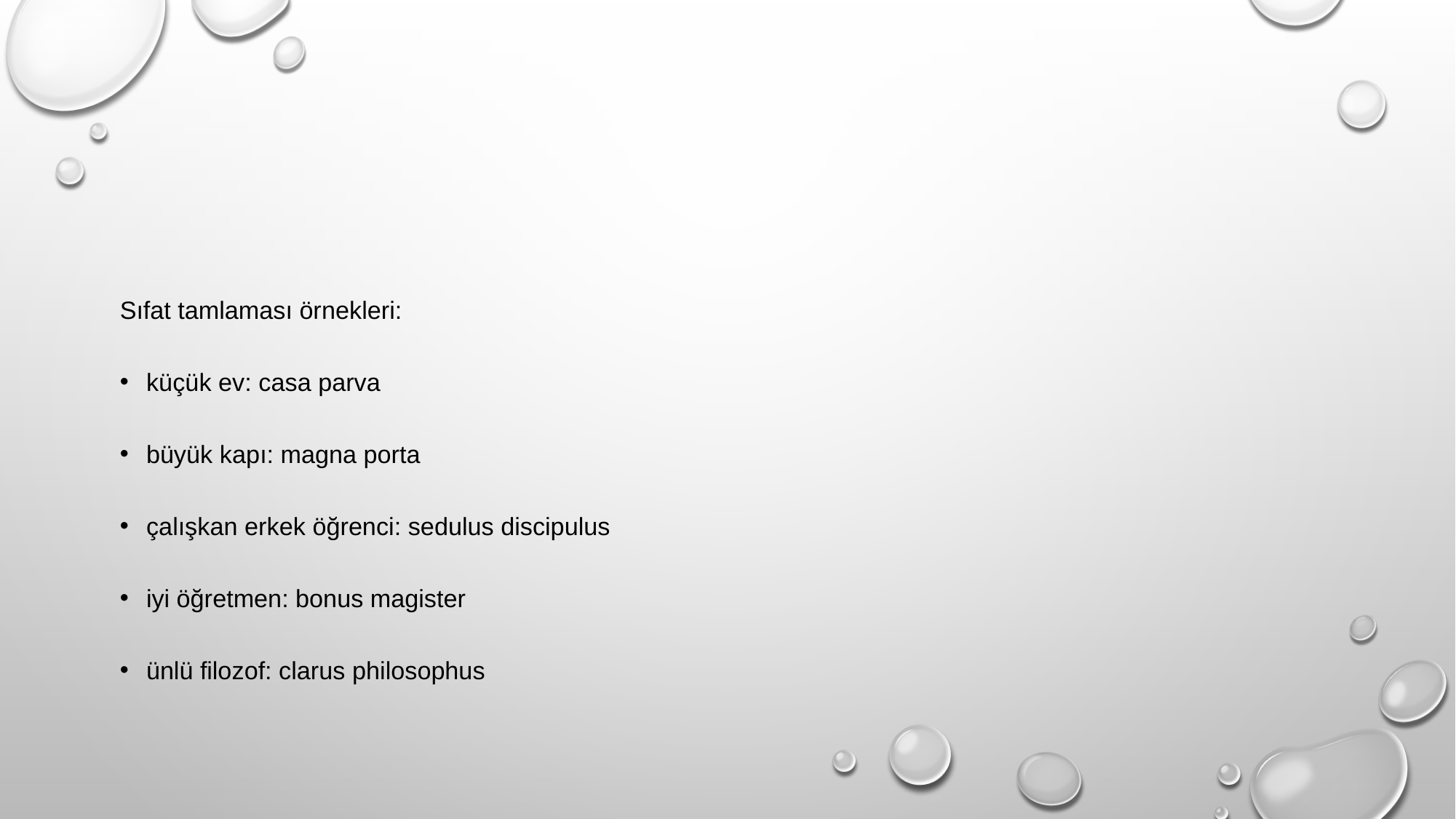

#
Sıfat tamlaması örnekleri:
küçük ev: casa parva
büyük kapı: magna porta
çalışkan erkek öğrenci: sedulus discipulus
iyi öğretmen: bonus magister
ünlü filozof: clarus philosophus